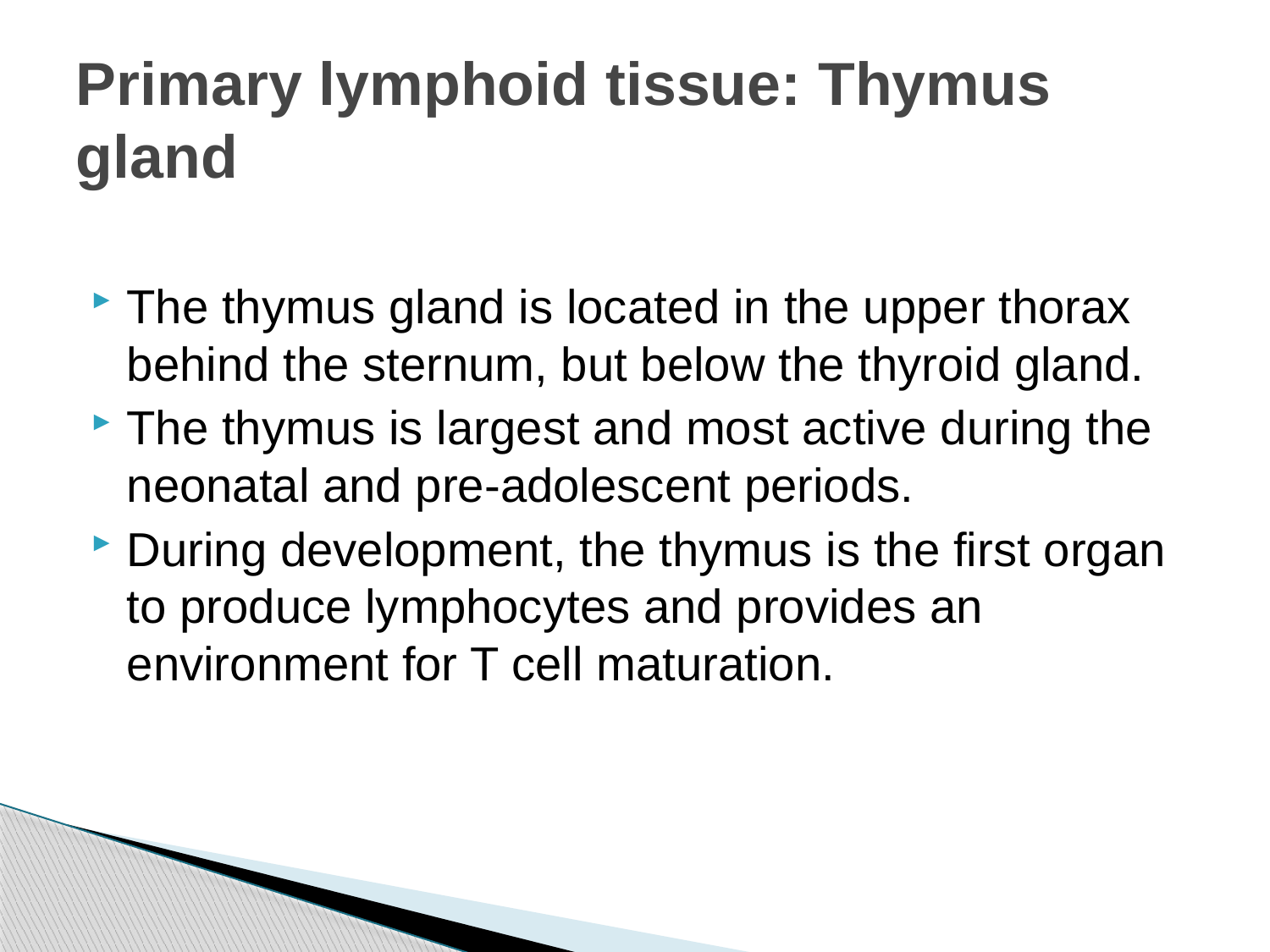

# Primary lymphoid tissue: Thymus gland

The thymus gland is located in the upper thorax behind the sternum, but below the thyroid gland.
The thymus is largest and most active during the neonatal and pre-adolescent periods.
During development, the thymus is the first organ to produce lymphocytes and provides an environment for T cell maturation.